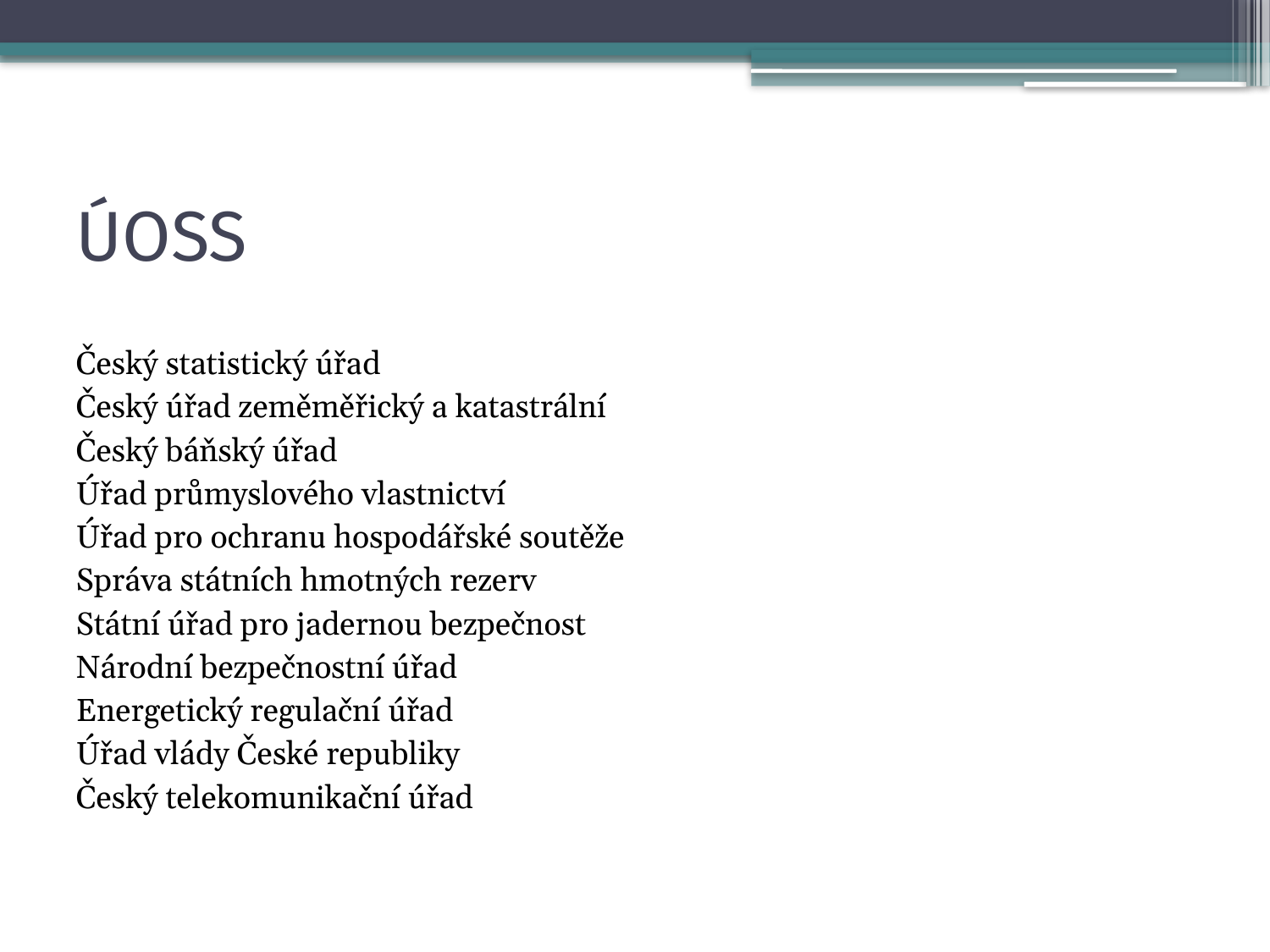

# ÚOSS

Český statistický úřad
Český úřad zeměměřický a katastrální
Český báňský úřad
Úřad průmyslového vlastnictví
Úřad pro ochranu hospodářské soutěže
Správa státních hmotných rezerv
Státní úřad pro jadernou bezpečnost
Národní bezpečnostní úřad
Energetický regulační úřad
Úřad vlády České republiky
Český telekomunikační úřad